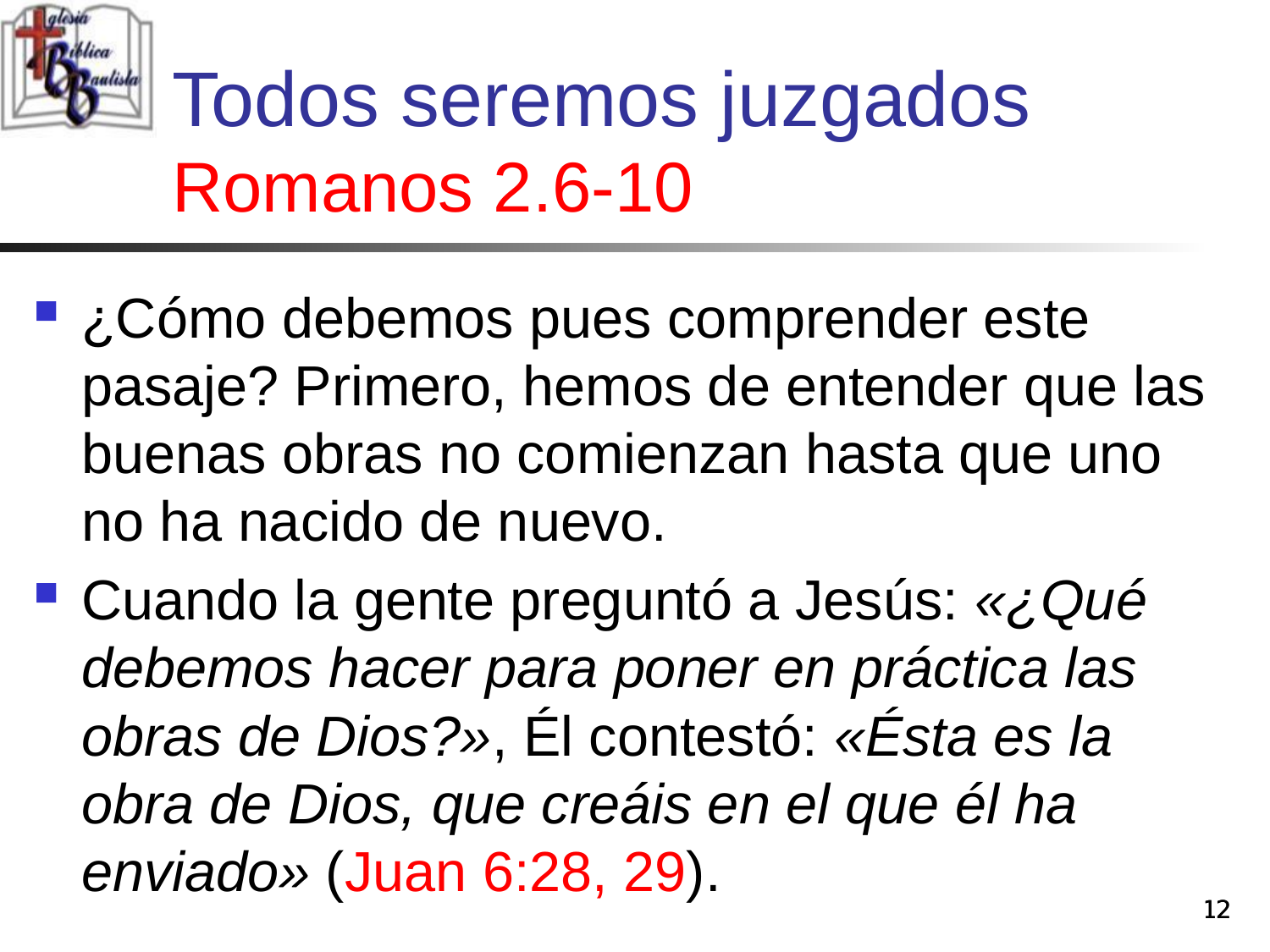

# Todos seremos juzgados Romanos 2.6-10
¿Cómo debemos pues comprender este pasaje? Primero, hemos de entender que las buenas obras no comienzan hasta que uno no ha nacido de nuevo.
Cuando la gente preguntó a Jesús: «¿Qué debemos hacer para poner en práctica las obras de Dios?», Él contestó: «Ésta es la obra de Dios, que creáis en el que él ha enviado» (Juan 6:28, 29).

12
12